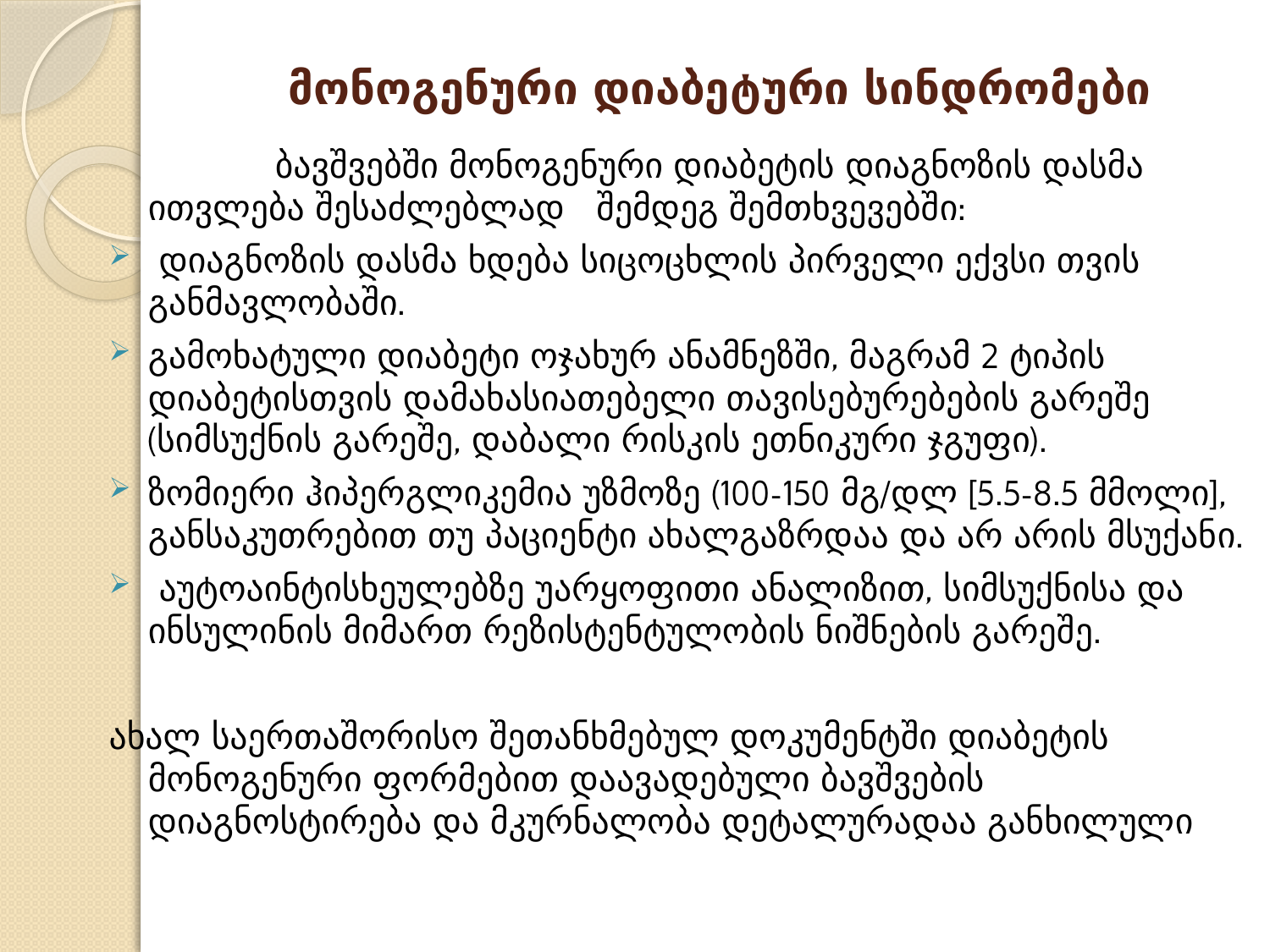

# მონოგენური დიაბეტური სინდრომები
		ბავშვებში მონოგენური დიაბეტის დიაგნოზის დასმა ითვლება შესაძლებლად   შემდეგ შემთხვევებში:
 დიაგნოზის დასმა ხდება სიცოცხლის პირველი ექვსი თვის განმავლობაში.
გამოხატული დიაბეტი ოჯახურ ანამნეზში, მაგრამ 2 ტიპის დიაბეტისთვის დამახასიათებელი თავისებურებების გარეშე (სიმსუქნის გარეშე, დაბალი რისკის ეთნიკური ჯგუფი).
ზომიერი ჰიპერგლიკემია უზმოზე (100-150 მგ/დლ [5.5-8.5 მმოლი], განსაკუთრებით თუ პაციენტი ახალგაზრდაა და არ არის მსუქანი.
 აუტოაინტისხეულებზე უარყოფითი ანალიზით, სიმსუქნისა და ინსულინის მიმართ რეზისტენტულობის ნიშნების გარეშე.

ახალ საერთაშორისო შეთანხმებულ დოკუმენტში დიაბეტის მონოგენური ფორმებით დაავადებული ბავშვების დიაგნოსტირება და მკურნალობა დეტალურადაა განხილული